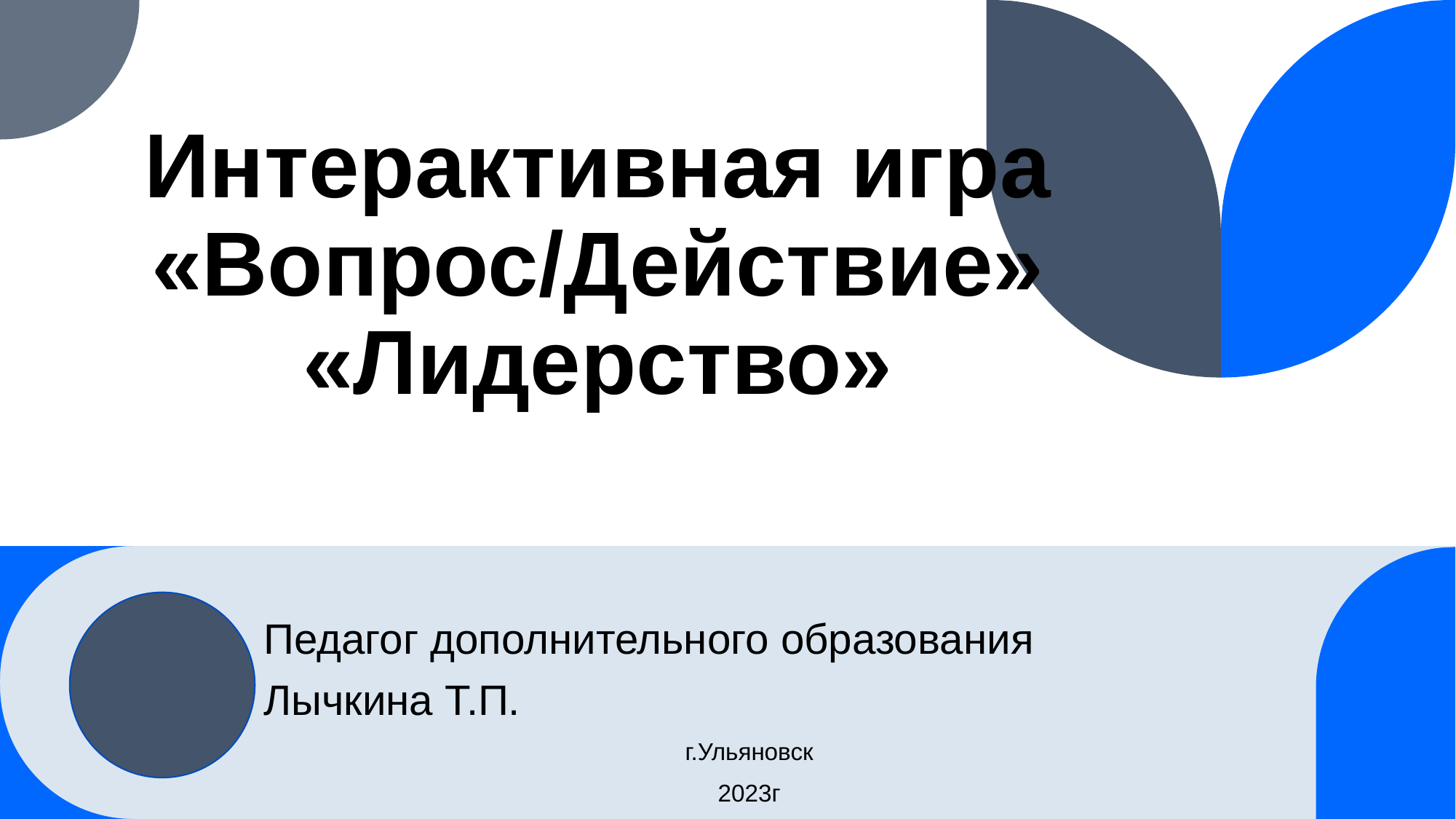

# Интерактивная игра «Вопрос/Действие» «Лидерство»
Педагог дополнительного образования
Лычкина Т.П.
г.Ульяновск
2023г